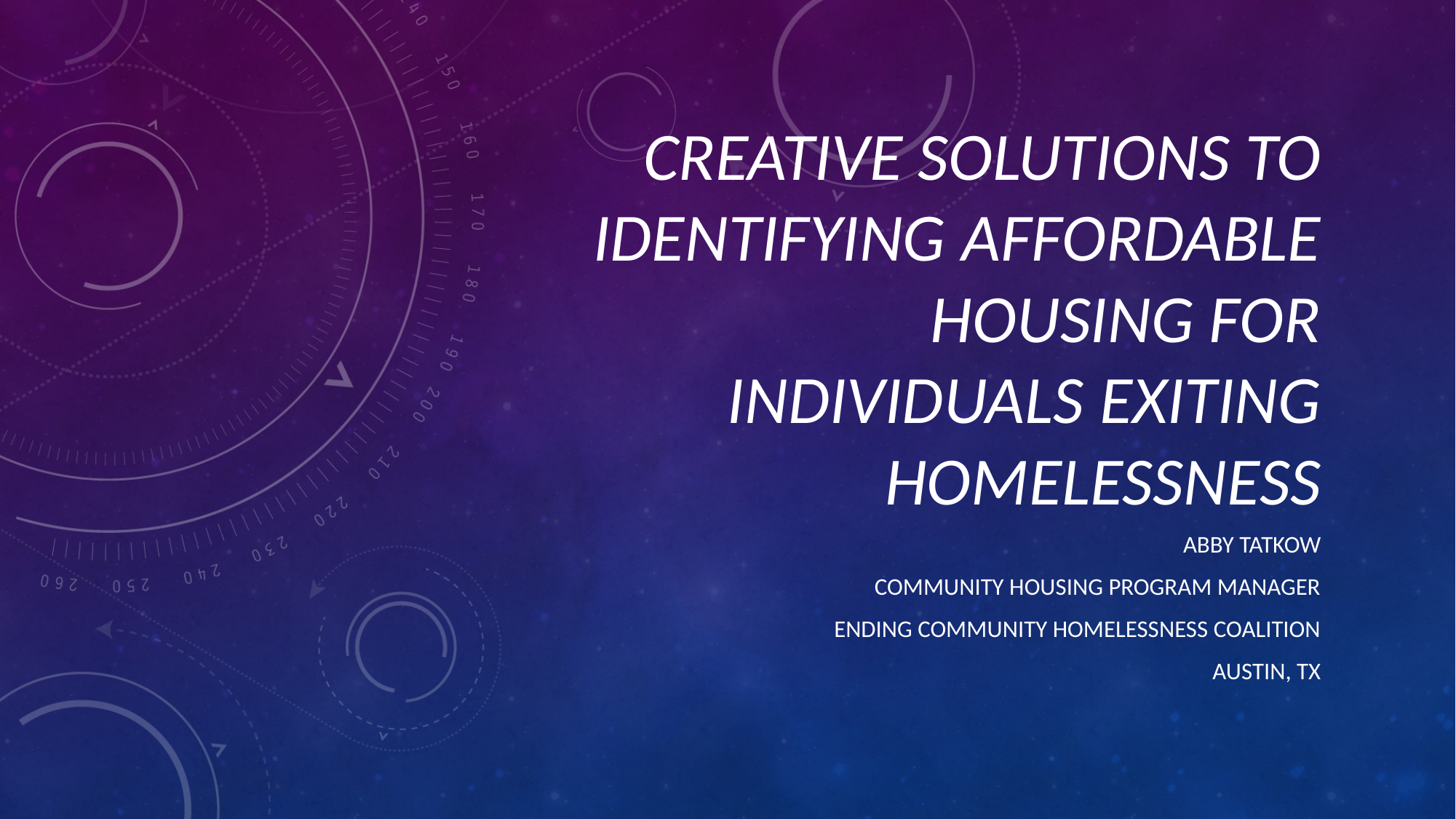

# Creative Solutions to Identifying Affordable Housing for Individuals Exiting Homelessness
Abby tatkOW
COMMUNITY HOUSING PROGRAM MANAGER
ENDING COMMUNITY HOMELESSNESS COALITION
Austin, TX